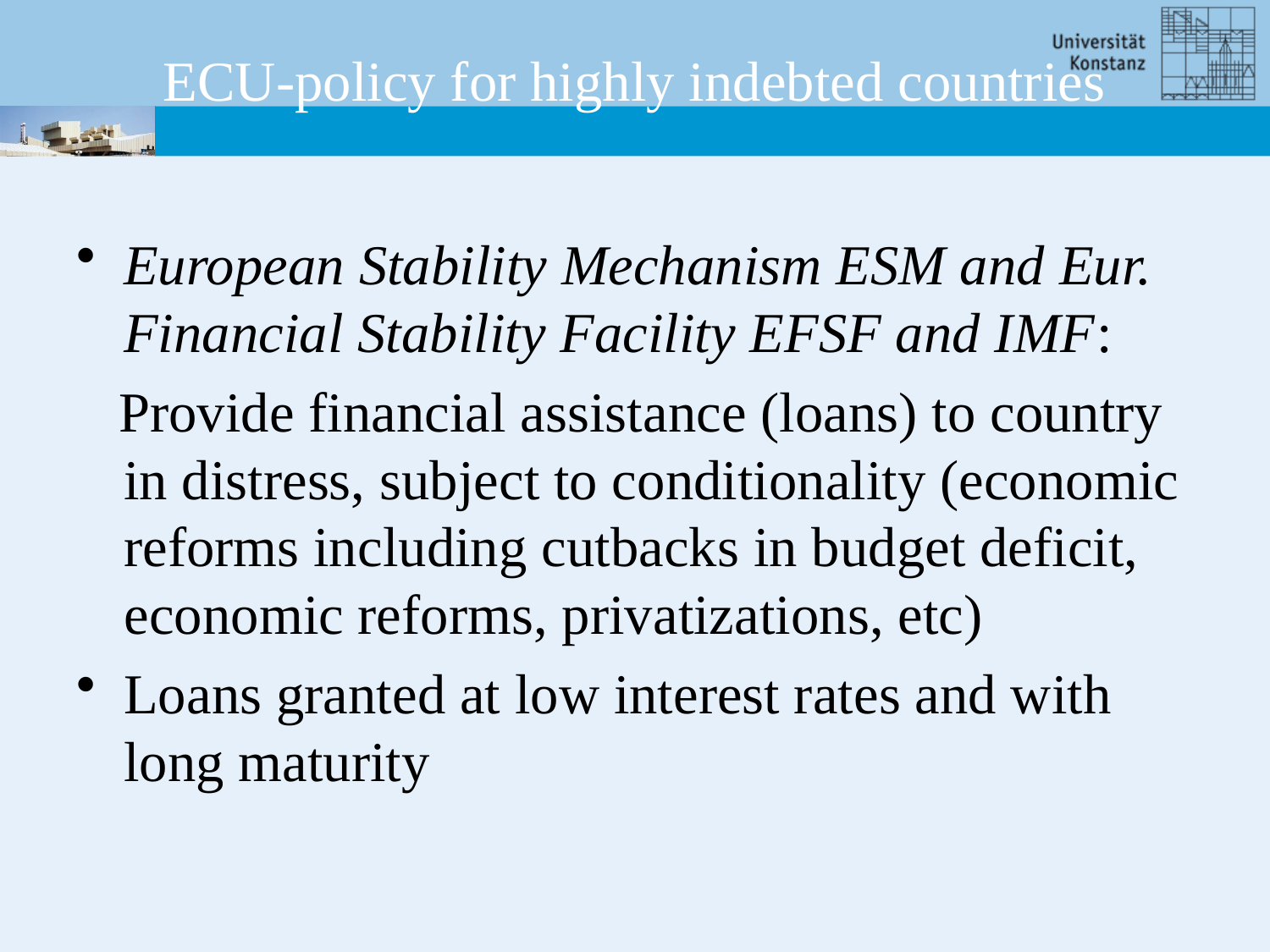

# ECU-policy for highly indebted countries
European Stability Mechanism ESM and Eur. Financial Stability Facility EFSF and IMF:
   Provide financial assistance (loans) to country in distress, subject to conditionality (economic reforms including cutbacks in budget deficit, economic reforms, privatizations, etc)
Loans granted at low interest rates and with long maturity